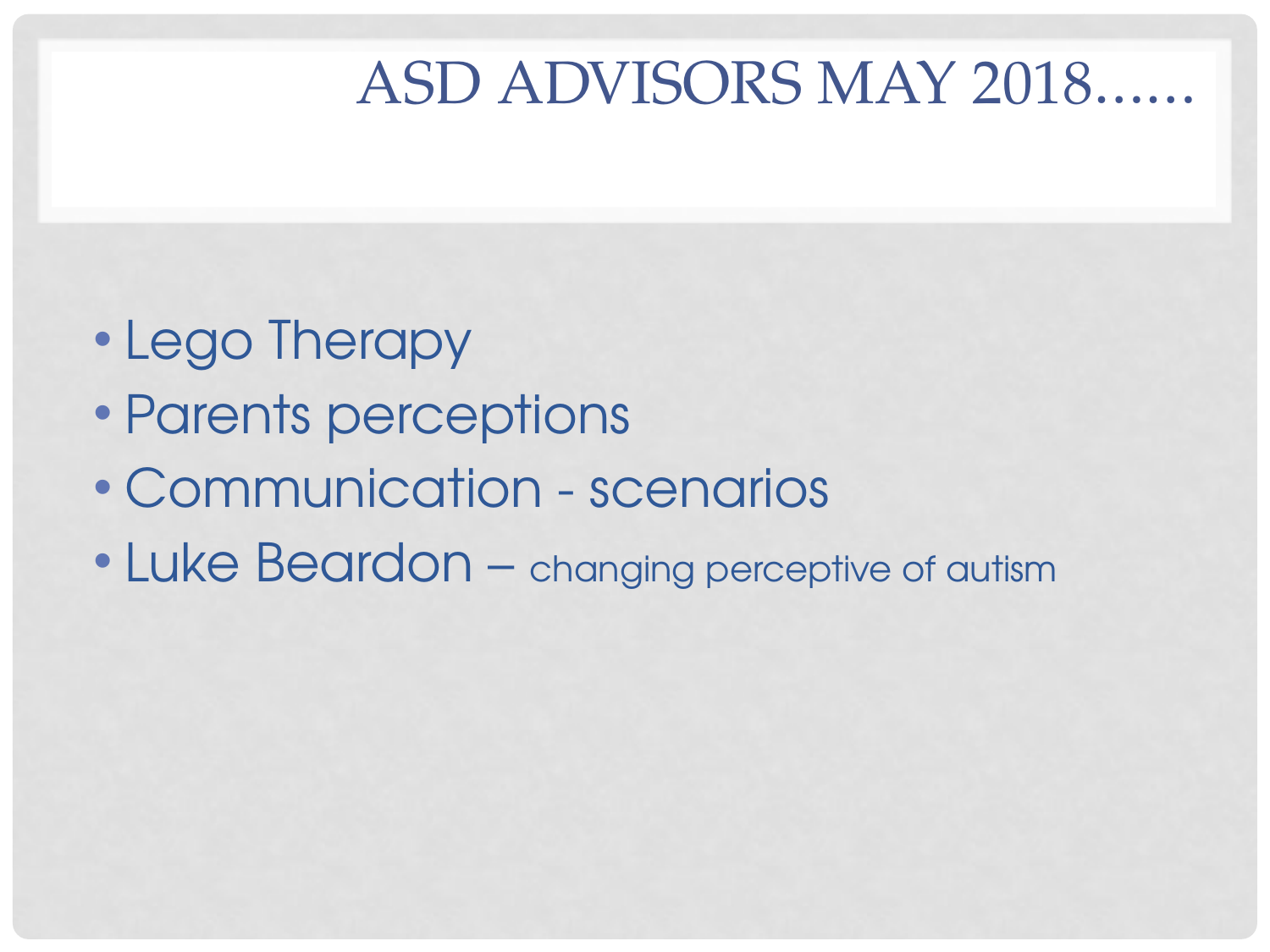

# ASD Advisors May 2018……

Lego Therapy
Parents perceptions
Communication - scenarios
Luke Beardon – changing perceptive of autism